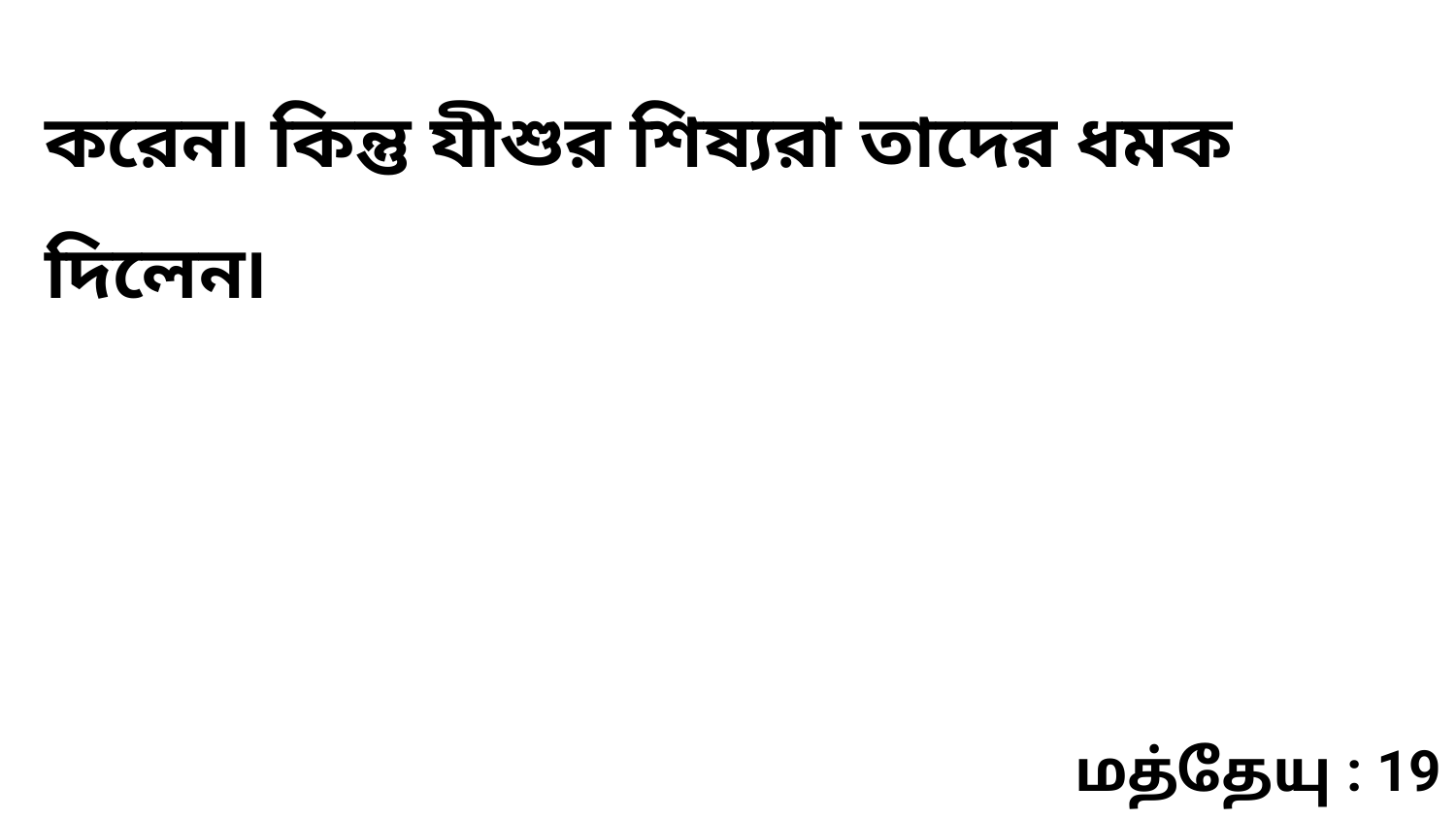

করেন৷ কিন্তু যীশুর শিষ্যরা তাদের ধমক দিলেন৷
மத்தேயு : 19